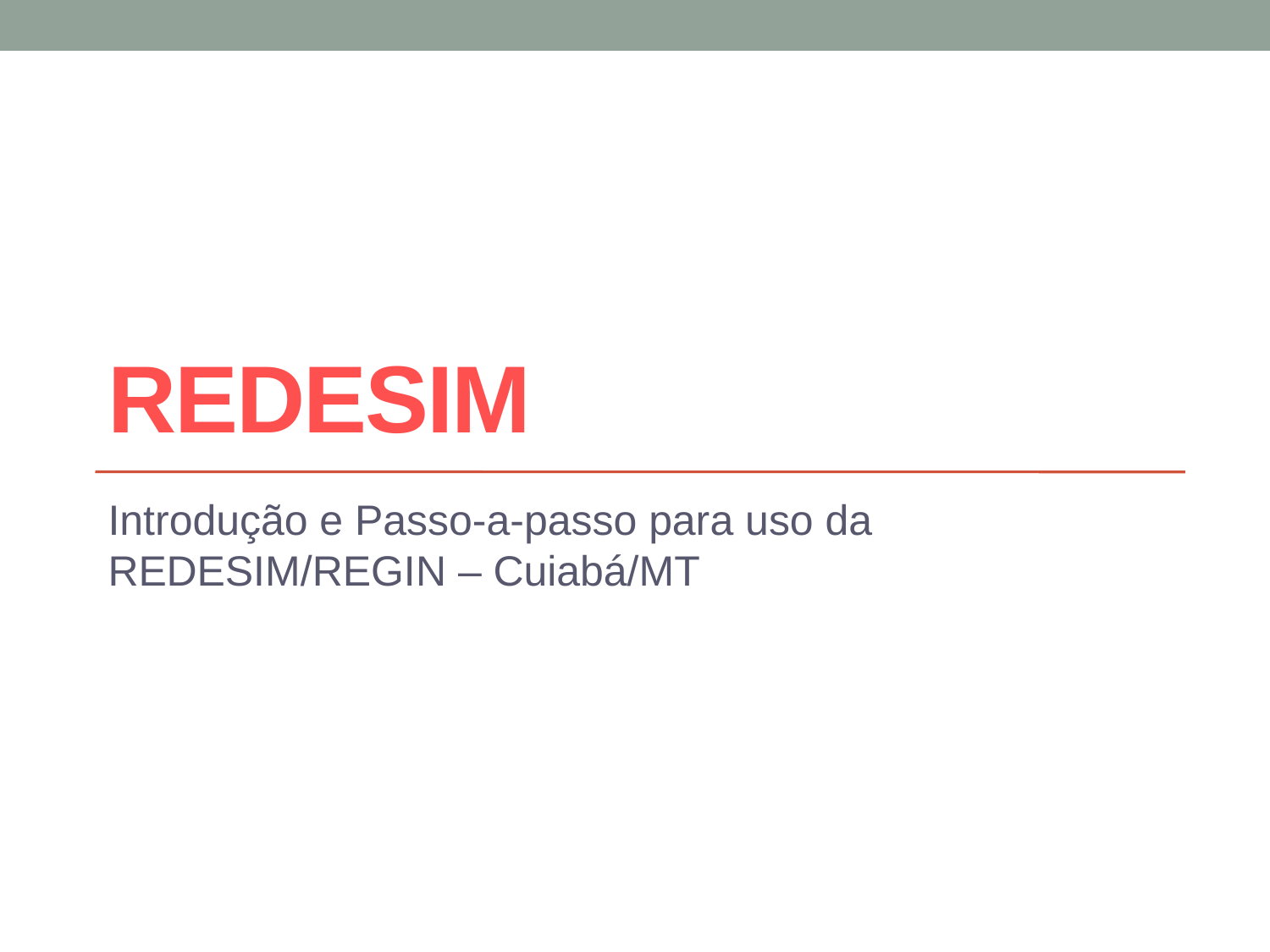

# Redesim
Introdução e Passo-a-passo para uso da REDESIM/REGIN – Cuiabá/MT